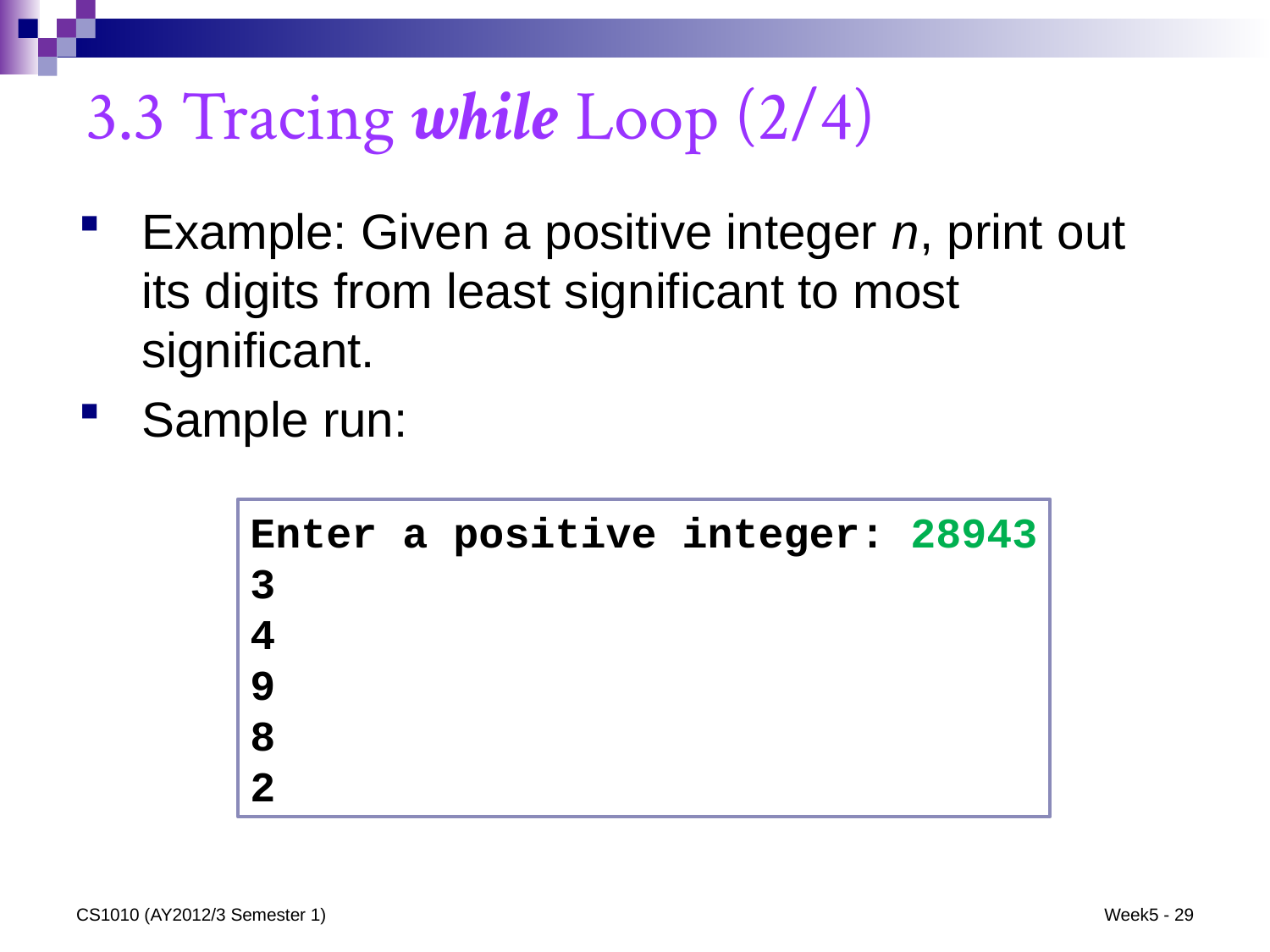

# 3.3 Tracing while Loop (2/4)
Example: Given a positive integer n, print out its digits from least significant to most significant.
Sample run:

Enter a positive integer: 28943
3
4
9
8
2
CS1010 (AY2012/3 Semester 1)
Week5 - 29